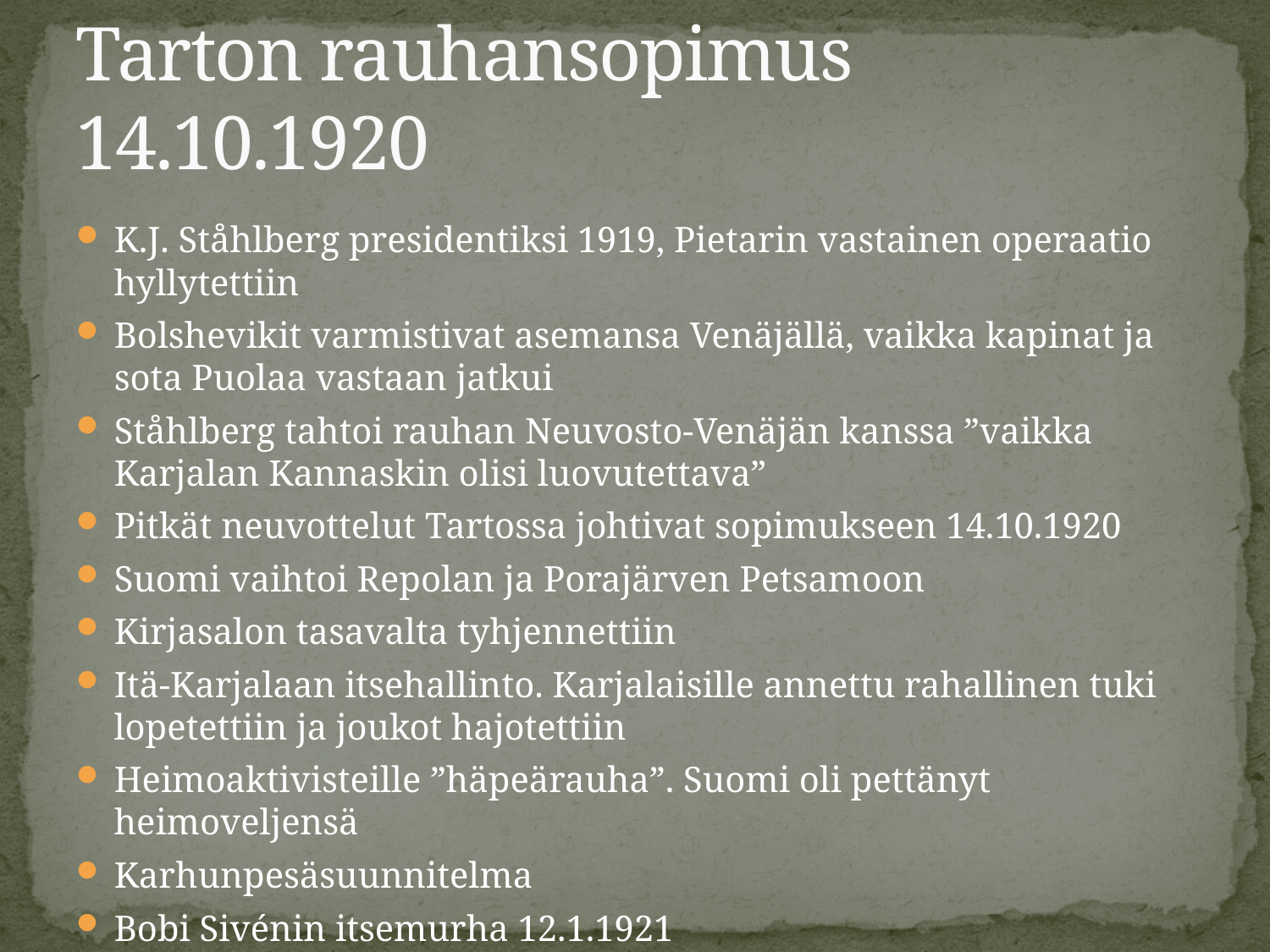

# Tarton rauhansopimus 14.10.1920
K.J. Ståhlberg presidentiksi 1919, Pietarin vastainen operaatio hyllytettiin
Bolshevikit varmistivat asemansa Venäjällä, vaikka kapinat ja sota Puolaa vastaan jatkui
Ståhlberg tahtoi rauhan Neuvosto-Venäjän kanssa ”vaikka Karjalan Kannaskin olisi luovutettava”
Pitkät neuvottelut Tartossa johtivat sopimukseen 14.10.1920
Suomi vaihtoi Repolan ja Porajärven Petsamoon
Kirjasalon tasavalta tyhjennettiin
Itä-Karjalaan itsehallinto. Karjalaisille annettu rahallinen tuki lopetettiin ja joukot hajotettiin
Heimoaktivisteille ”häpeärauha”. Suomi oli pettänyt heimoveljensä
Karhunpesäsuunnitelma
Bobi Sivénin itsemurha 12.1.1921